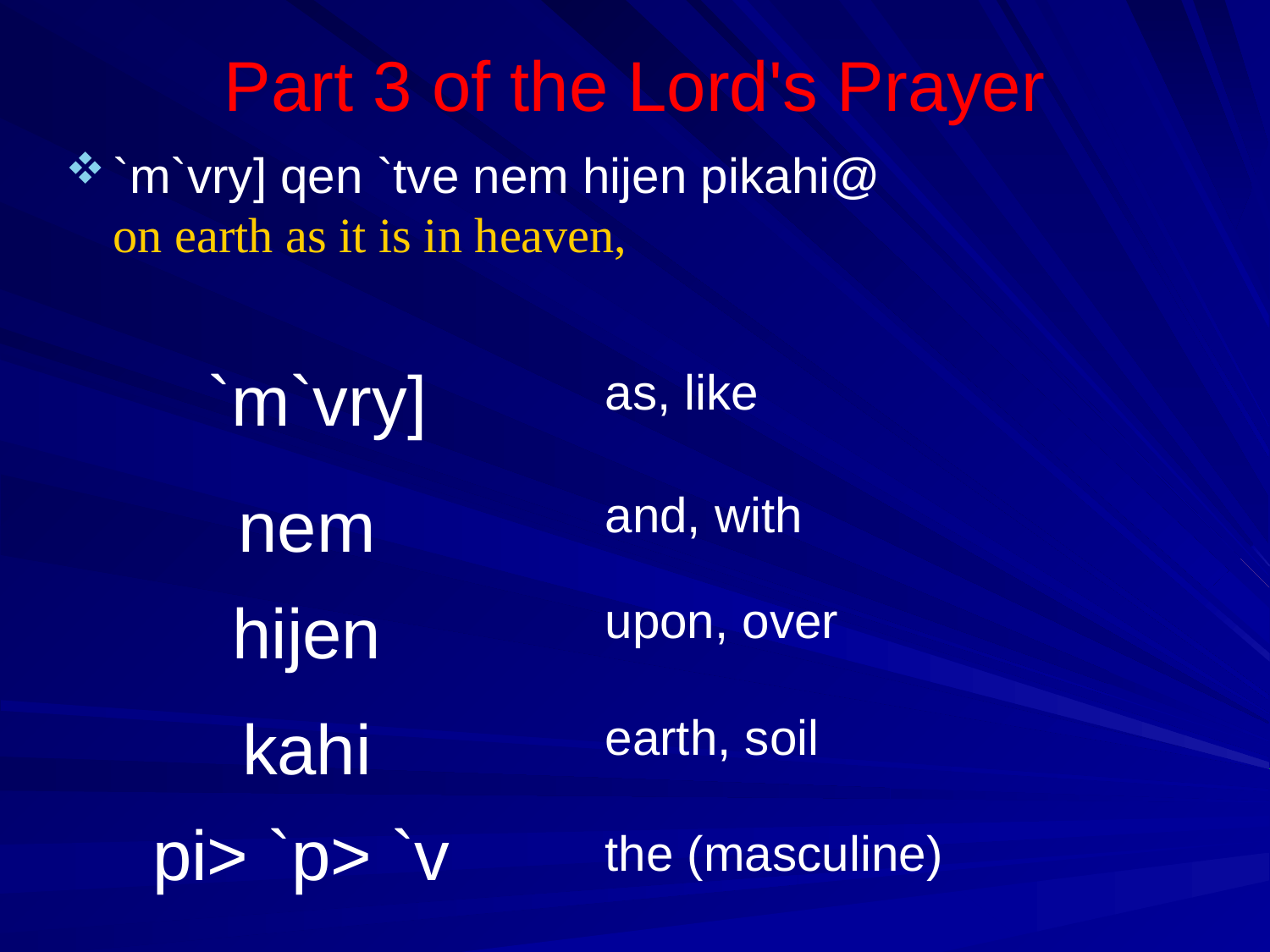

Part 3 of the Lord's Prayer
`m`vry] qen `tve nem hijen pikahi@
on earth as it is in heaven,
`m`vry]
as, like

and, with

nem

hijen
upon, over

kahi
earth, soil

pi> `p> `v
the (masculine)